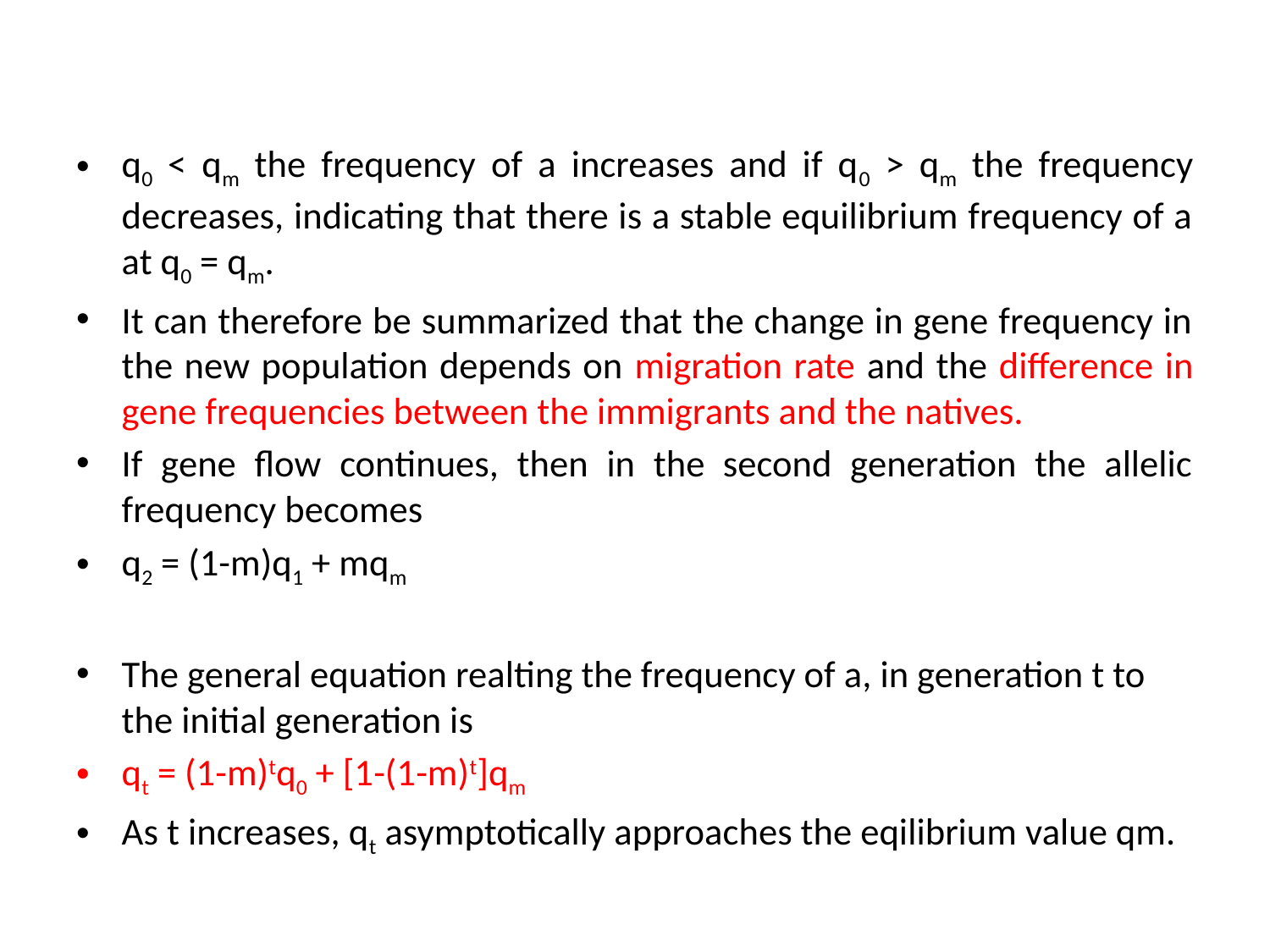

q0 < qm the frequency of a increases and if q0 > qm the frequency decreases, indicating that there is a stable equilibrium frequency of a at q0 = qm.
It can therefore be summarized that the change in gene frequency in the new population depends on migration rate and the difference in gene frequencies between the immigrants and the natives.
If gene flow continues, then in the second generation the allelic frequency becomes
q2 = (1-m)q1 + mqm

The general equation realting the frequency of a, in generation t to the initial generation is
qt = (1-m)tq0 + [1-(1-m)t]qm
As t increases, qt asymptotically approaches the eqilibrium value qm.